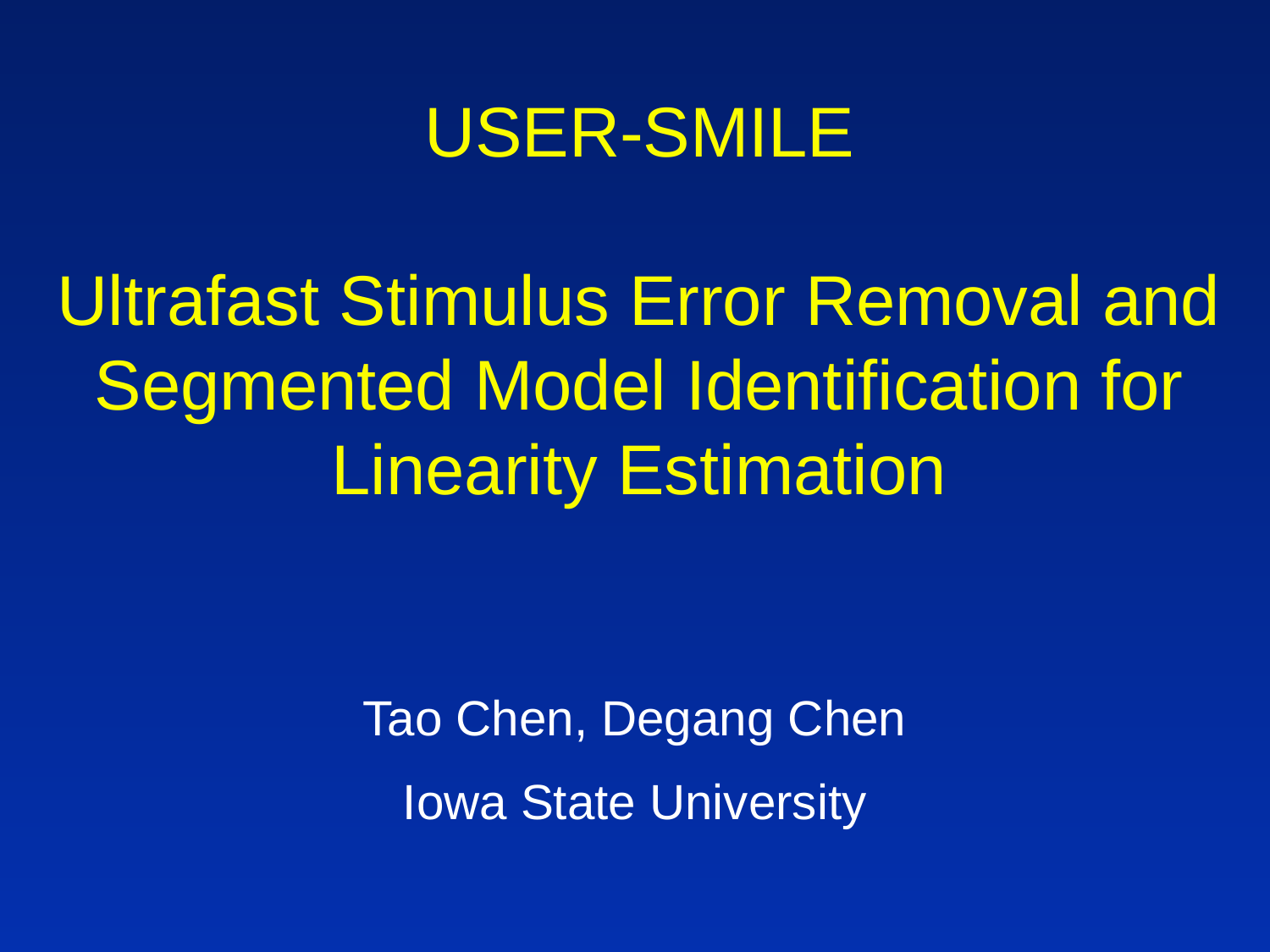

# USER-SMILE Ultrafast Stimulus Error Removal and Segmented Model Identification for Linearity Estimation
Tao Chen, Degang Chen
Iowa State University